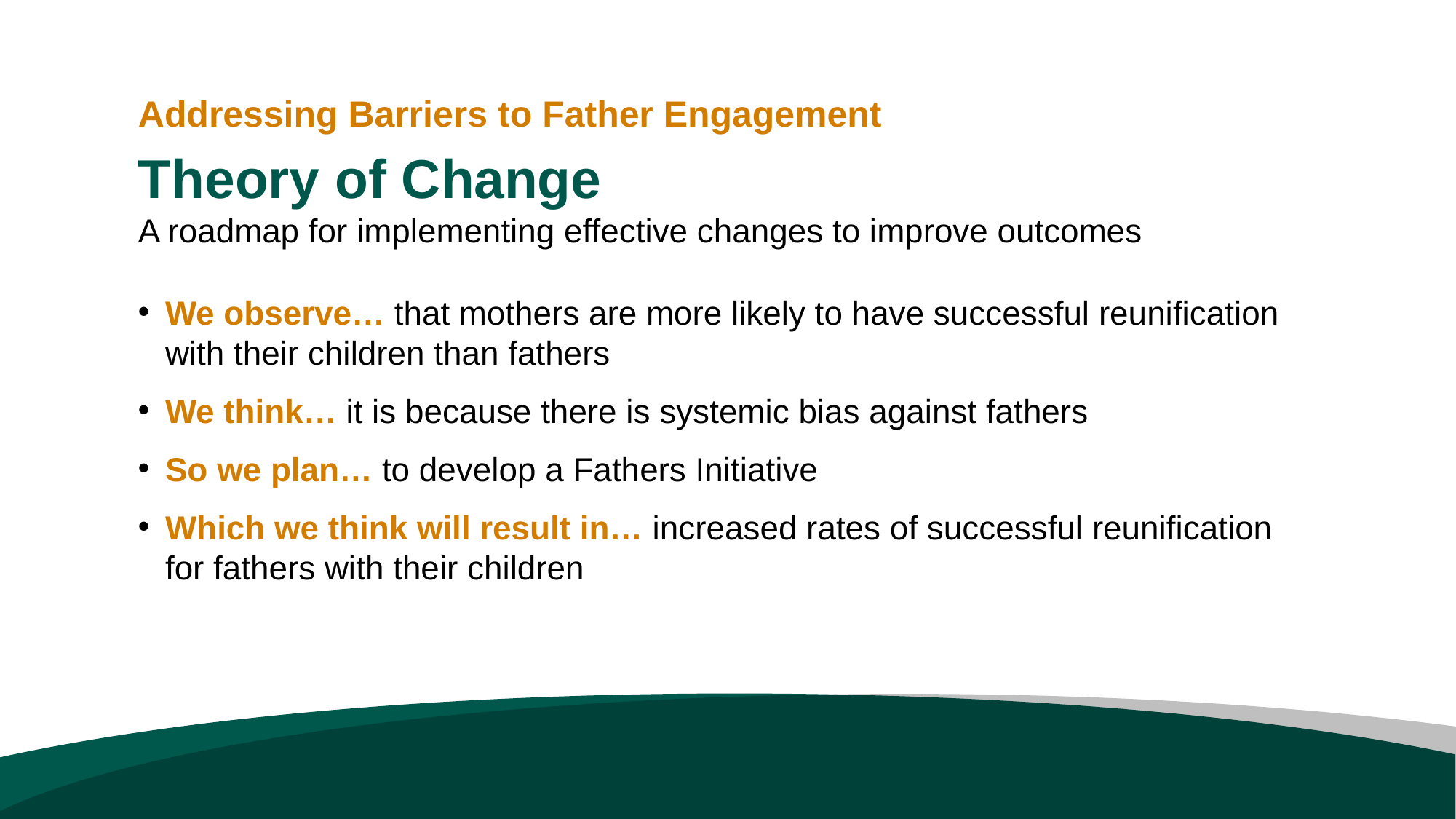

Addressing Barriers to Father Engagement
Theory of Change
A roadmap for implementing effective changes to improve outcomes
We observe… that mothers are more likely to have successful reunification with their children than fathers
We think… it is because there is systemic bias against fathers
So we plan… to develop a Fathers Initiative
Which we think will result in… increased rates of successful reunification for fathers with their children